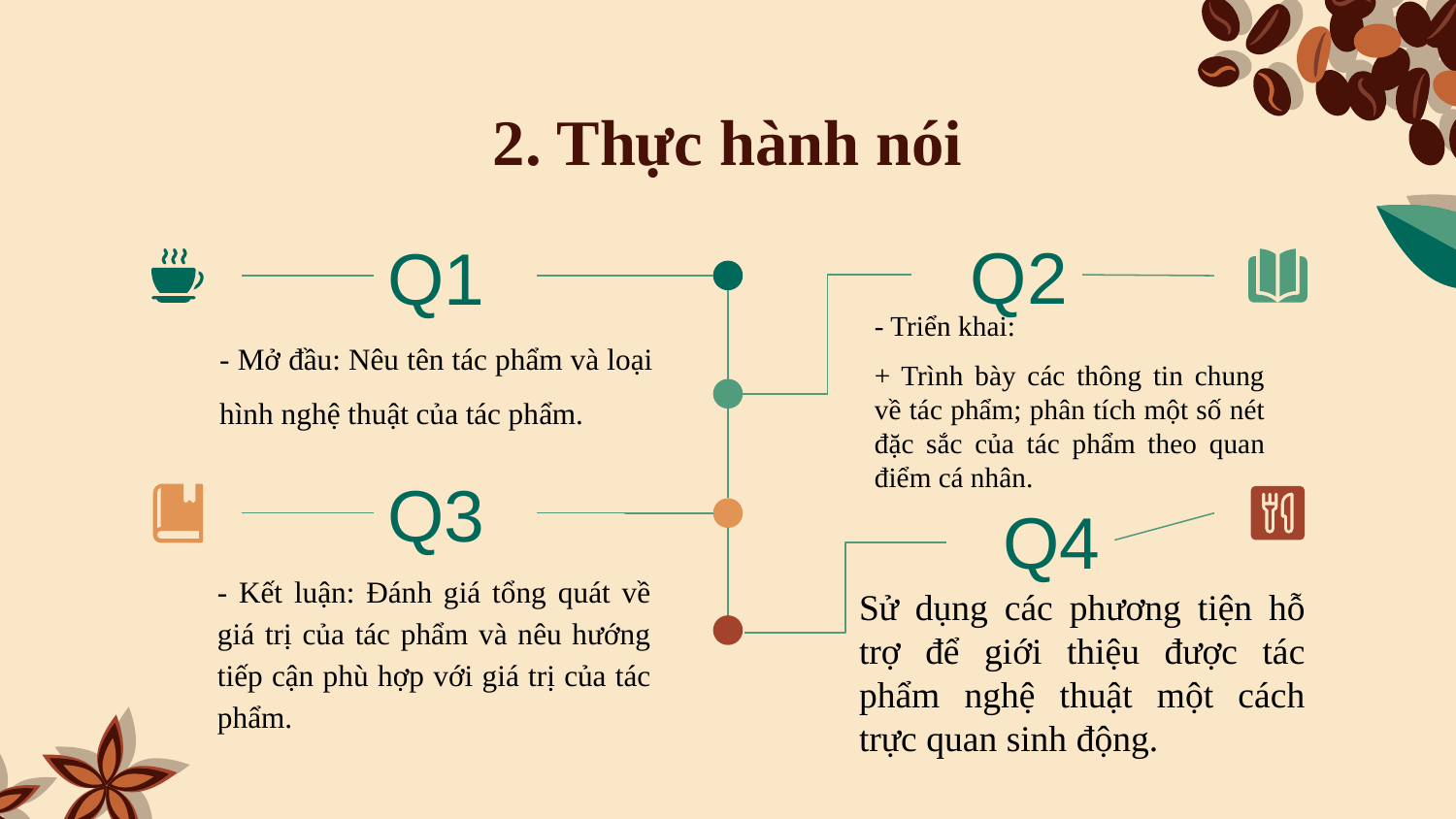

# 2. Thực hành nói

Q2
- Triển khai:
+ Trình bày các thông tin chung về tác phẩm; phân tích một số nét đặc sắc của tác phẩm theo quan điểm cá nhân.
Q1
- Mở đầu: Nêu tên tác phẩm và loại hình nghệ thuật của tác phẩm.

Q3

- Kết luận: Đánh giá tổng quát về giá trị của tác phẩm và nêu hướng tiếp cận phù hợp với giá trị của tác phẩm.

Q4
Sử dụng các phương tiện hỗ trợ để giới thiệu được tác phẩm nghệ thuật một cách trực quan sinh động.